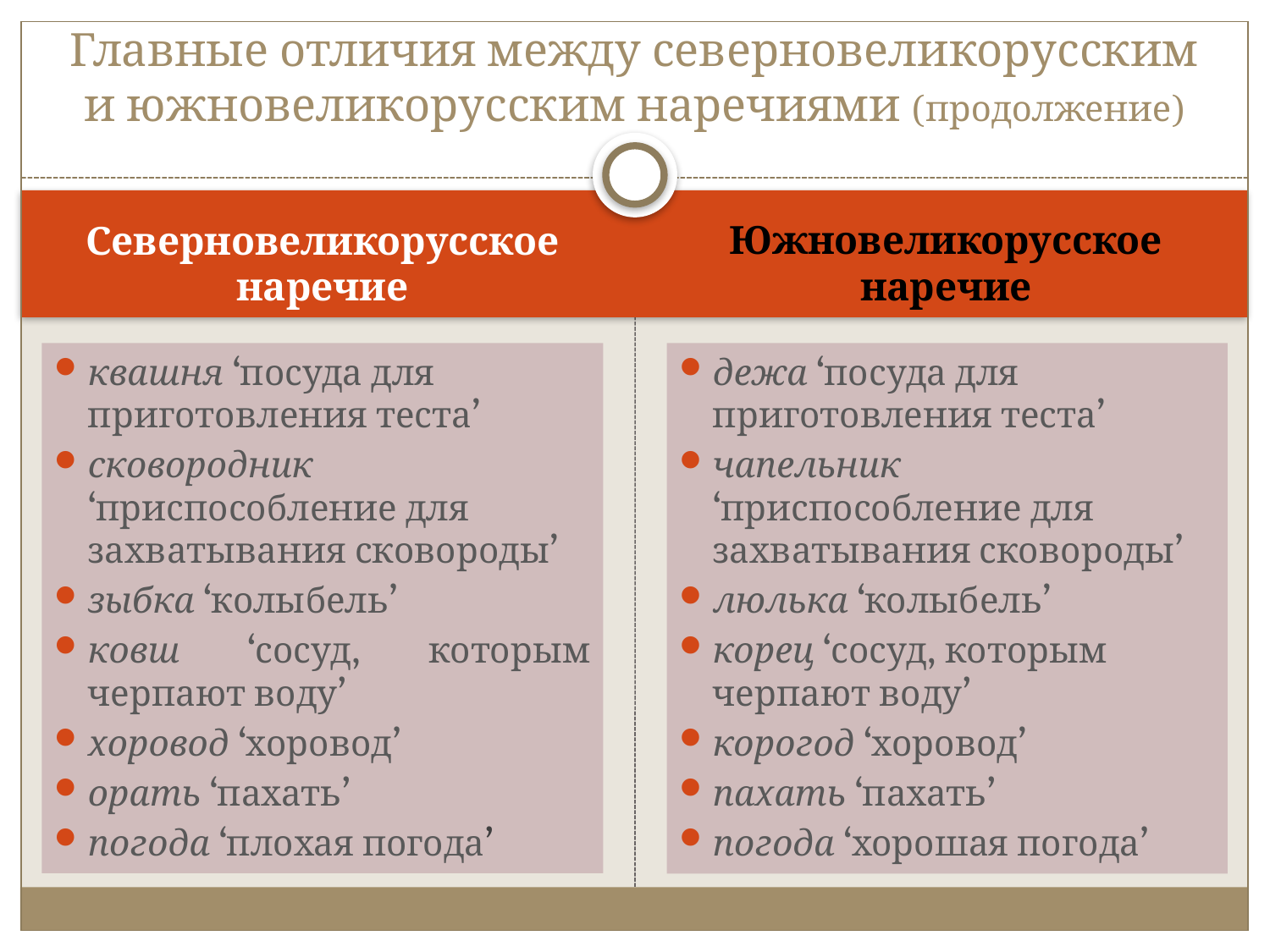

# Главные отличия между северновеликорусским и южновеликорусским наречиями (продолжение)
Северновеликорусское наречие
Южновеликорусское наречие
квашня ‘посуда для приготовления теста’
сковородник ‘приспособление для захватывания сковороды’
зыбка ‘колыбель’
ковш ‘сосуд, которым черпают воду’
хоровод ‘хоровод’
орать ‘пахать’
погода ‘плохая погода’

дежа ‘посуда для приготовления теста’
чапельник  ‘приспособление для захватывания сковороды’
люлька ‘колыбель’
корец ‘сосуд, которым черпают воду’
корогод ‘хоровод’
пахать ‘пахать’
погода ‘хорошая погода’